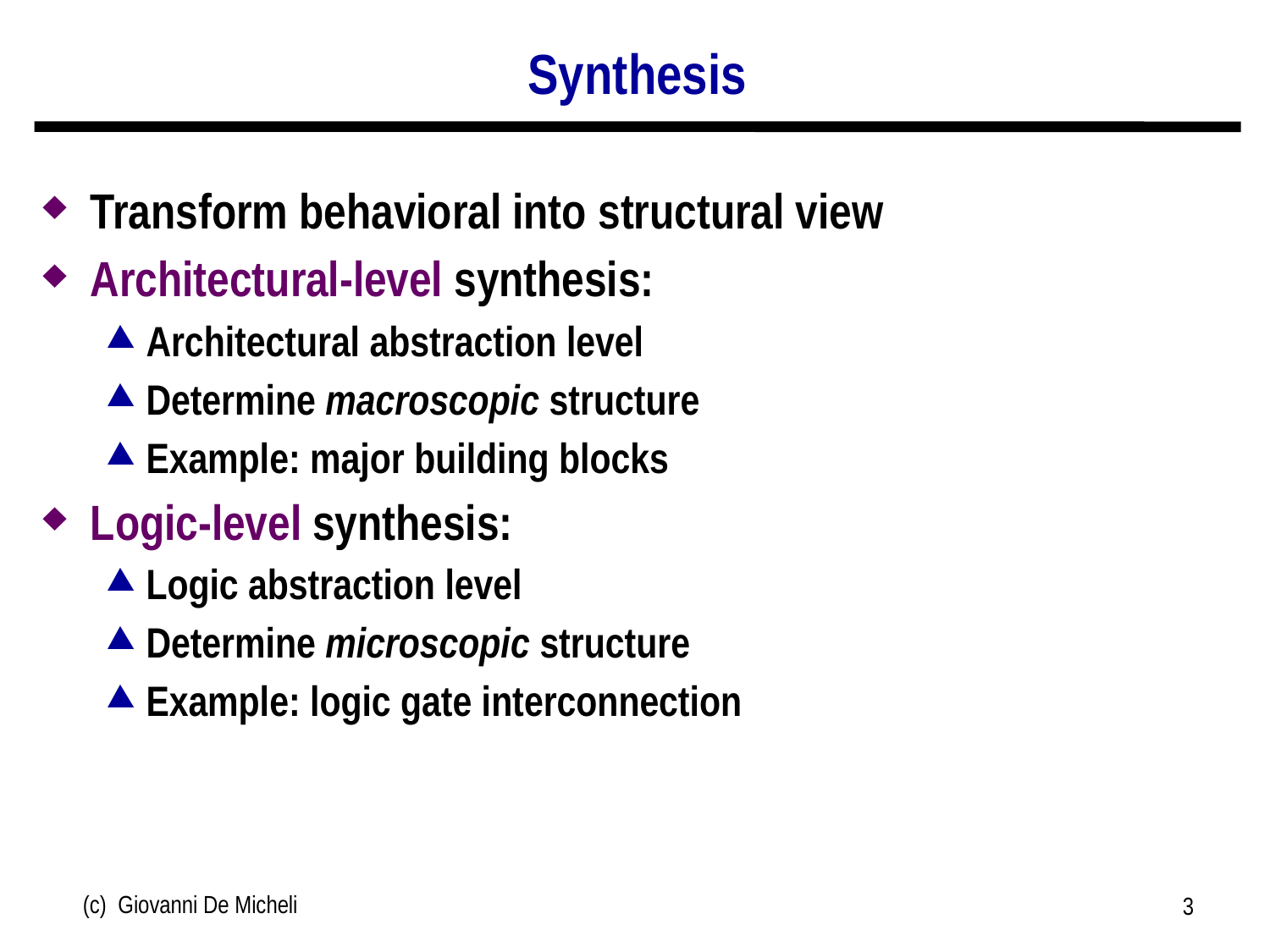

# Synthesis
Transform behavioral into structural view
Architectural-level synthesis:
Architectural abstraction level
Determine macroscopic structure
Example: major building blocks
Logic-level synthesis:
Logic abstraction level
Determine microscopic structure
Example: logic gate interconnection
(c)  Giovanni De Micheli
3